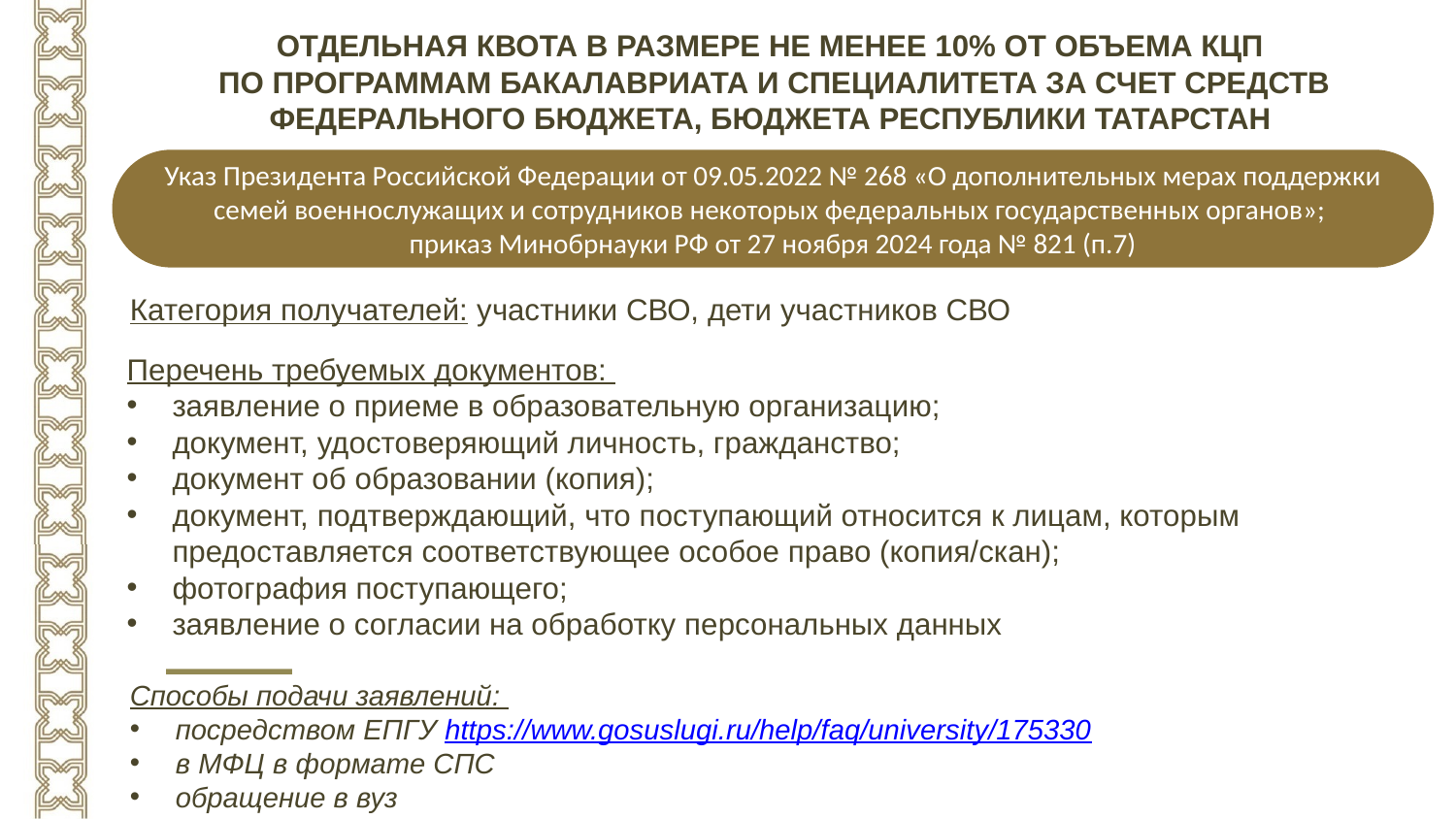

ОТДЕЛЬНАЯ КВОТА В РАЗМЕРЕ НЕ МЕНЕЕ 10% ОТ ОБЪЕМА КЦП
ПО ПРОГРАММАМ БАКАЛАВРИАТА И СПЕЦИАЛИТЕТА ЗА СЧЕТ СРЕДСТВ ФЕДЕРАЛЬНОГО БЮДЖЕТА, БЮДЖЕТА РЕСПУБЛИКИ ТАТАРСТАН
Указ Президента Российской Федерации от 09.05.2022 № 268 «О дополнительных мерах поддержки семей военнослужащих и сотрудников некоторых федеральных государственных органов»;
приказ Минобрнауки РФ от 27 ноября 2024 года № 821 (п.7)
Категория получателей: участники СВО, дети участников СВО
Перечень требуемых документов:
заявление о приеме в образовательную организацию;
документ, удостоверяющий личность, гражданство;
документ об образовании (копия);
документ, подтверждающий, что поступающий относится к лицам, которым предоставляется соответствующее особое право (копия/скан);
фотография поступающего;
заявление о согласии на обработку персональных данных

Способы подачи заявлений:
посредством ЕПГУ https://www.gosuslugi.ru/help/faq/university/175330
в МФЦ в формате СПС
обращение в вуз